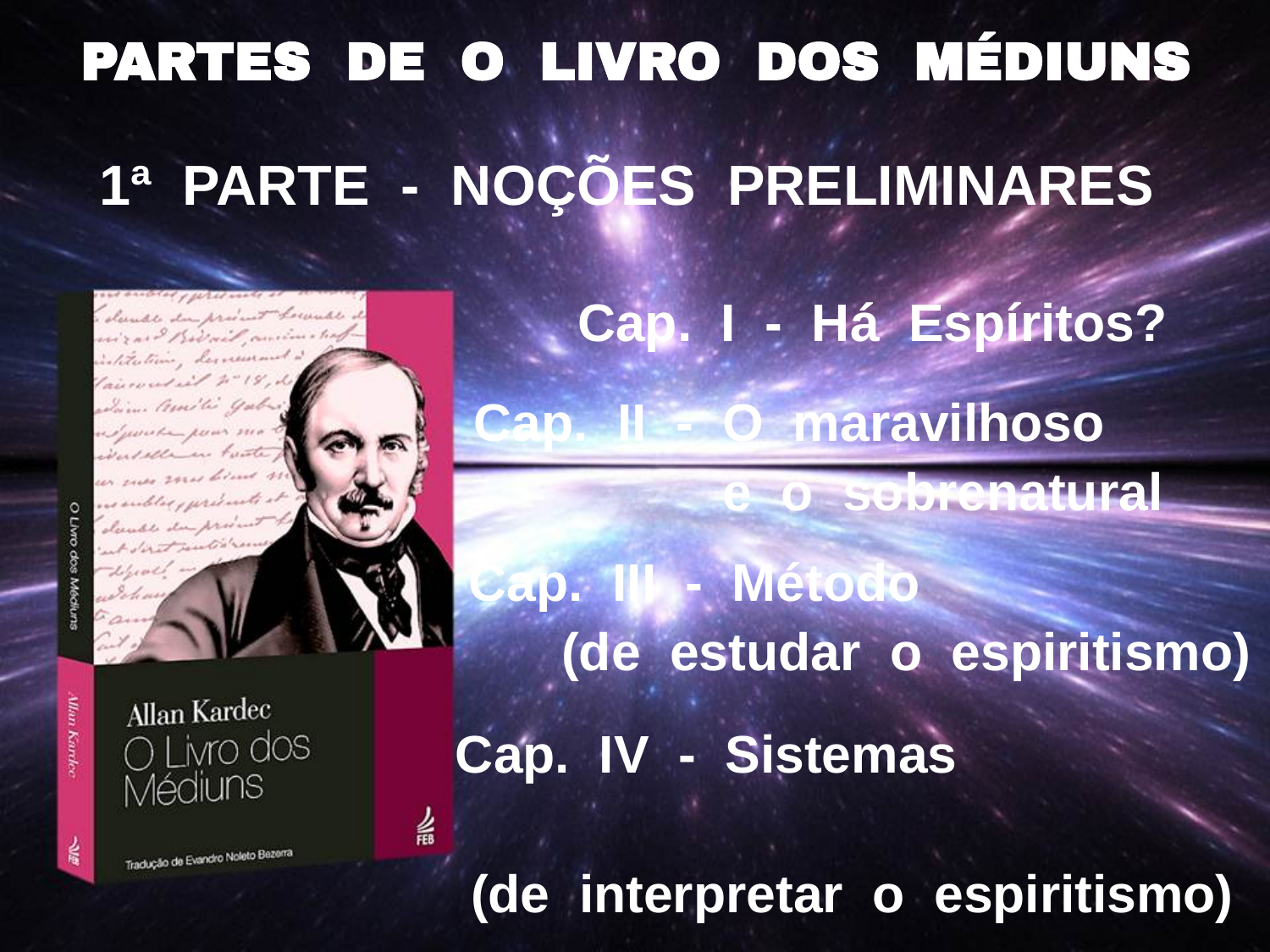

PARTES  DE  O  LIVRO  DOS  MÉDIUNS
1ª  PARTE  -  NOÇÕES  PRELIMINARES
Cap.  I  -  Há  Espíritos?
Cap.  II  -  O  maravilhoso                      e  o  sobrenatural
Cap.  III  -  Método                              (de  estudar  o  espiritismo)
Cap.  IV  -  Sistemas                                                                            (de  interpretar  o  espiritismo)